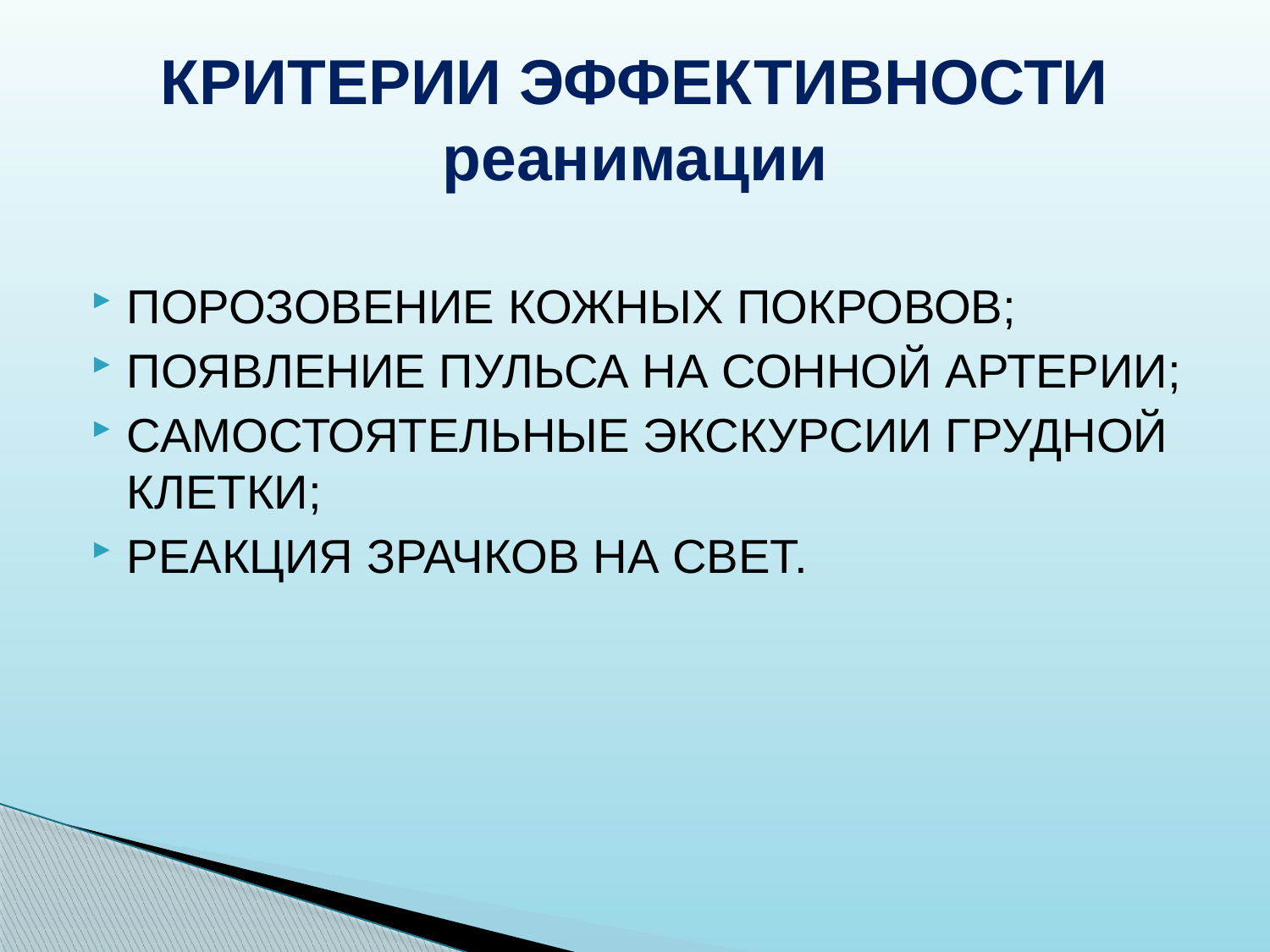

# КРИТЕРИИ ЭФФЕКТИВНОСТИ реанимации

ПОРОЗОВЕНИЕ КОЖНЫХ ПОКРОВОВ;
ПОЯВЛЕНИЕ ПУЛЬСА НА СОННОЙ АРТЕРИИ;
САМОСТОЯТЕЛЬНЫЕ ЭКСКУРСИИ ГРУДНОЙ КЛЕТКИ;
РЕАКЦИЯ ЗРАЧКОВ НА СВЕТ.